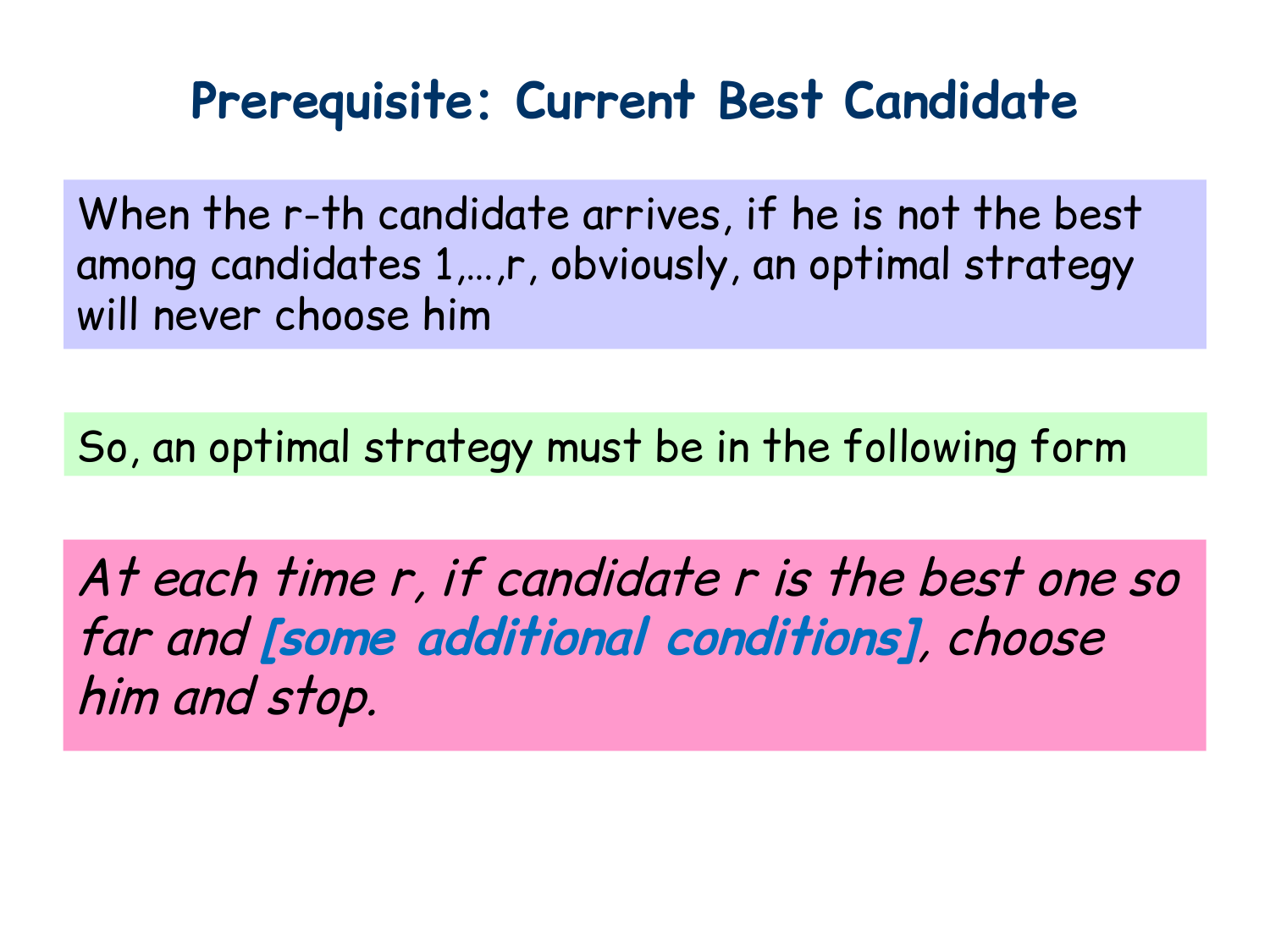

# Prerequisite: Current Best Candidate
When the r-th candidate arrives, if he is not the best among candidates 1,…,r, obviously, an optimal strategy will never choose him
So, an optimal strategy must be in the following form
At each time r, if candidate r is the best one so far and [some additional conditions], choose him and stop.